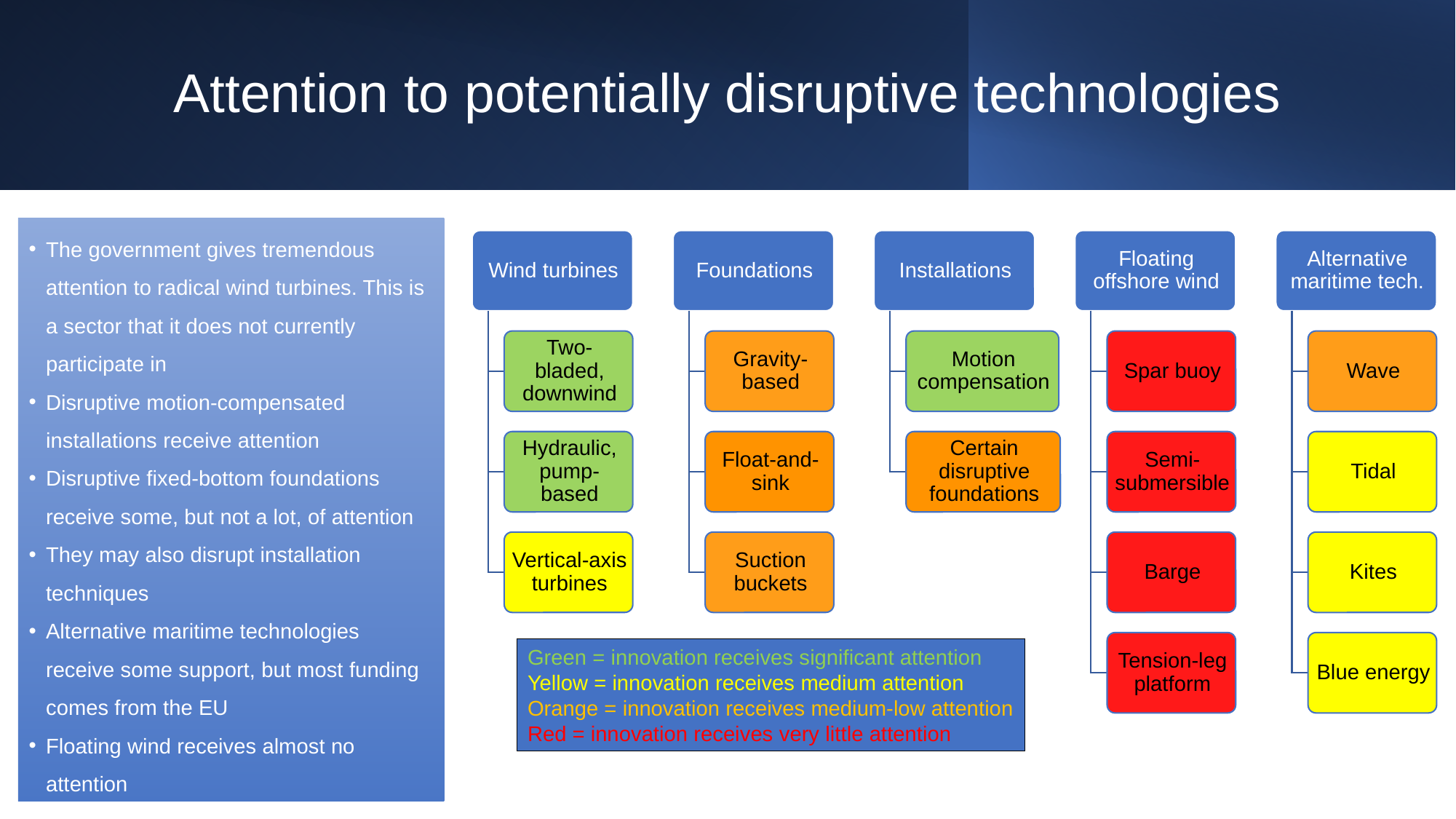

# Attention to potentially disruptive technologies
Wind turbines
Two-bladed, downwind
Hydraulic, pump-based
Vertical-axis turbines
Foundations
Gravity-based
Float-and-sink
Suction buckets
Installations
Motion compensation
Certain disruptive foundations
Floating offshore wind
Spar buoy
Semi-submersible
Barge
Tension-leg platform
Alternative maritime tech.
Wave
Tidal
Kites
Blue energy
The government gives tremendous attention to radical wind turbines. This is a sector that it does not currently participate in
Disruptive motion-compensated installations receive attention
Disruptive fixed-bottom foundations receive some, but not a lot, of attention
They may also disrupt installation techniques
Alternative maritime technologies receive some support, but most funding comes from the EU
Floating wind receives almost no attention
Green = innovation receives significant attention
Yellow = innovation receives medium attention
Orange = innovation receives medium-low attention
Red = innovation receives very little attention